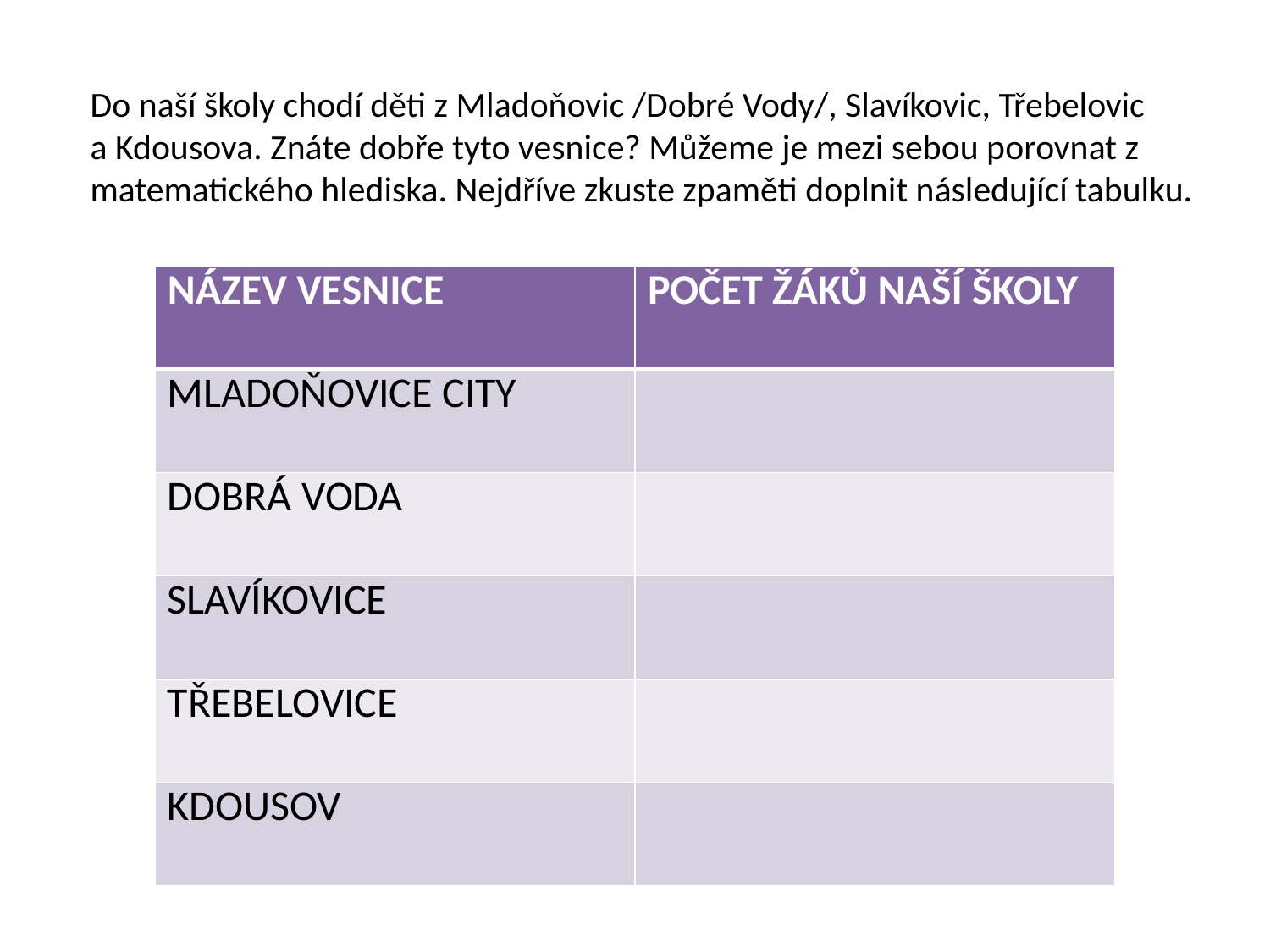

Do naší školy chodí děti z Mladoňovic /Dobré Vody/, Slavíkovic, Třebelovic
a Kdousova. Znáte dobře tyto vesnice? Můžeme je mezi sebou porovnat z
matematického hlediska. Nejdříve zkuste zpaměti doplnit následující tabulku.

| NÁZEV VESNICE | POČET ŽÁKŮ NAŠÍ ŠKOLY |
| --- | --- |
| MLADOŇOVICE CITY |  |
| DOBRÁ VODA |  |
| SLAVÍKOVICE |  |
| TŘEBELOVICE |  |
| KDOUSOV |  |